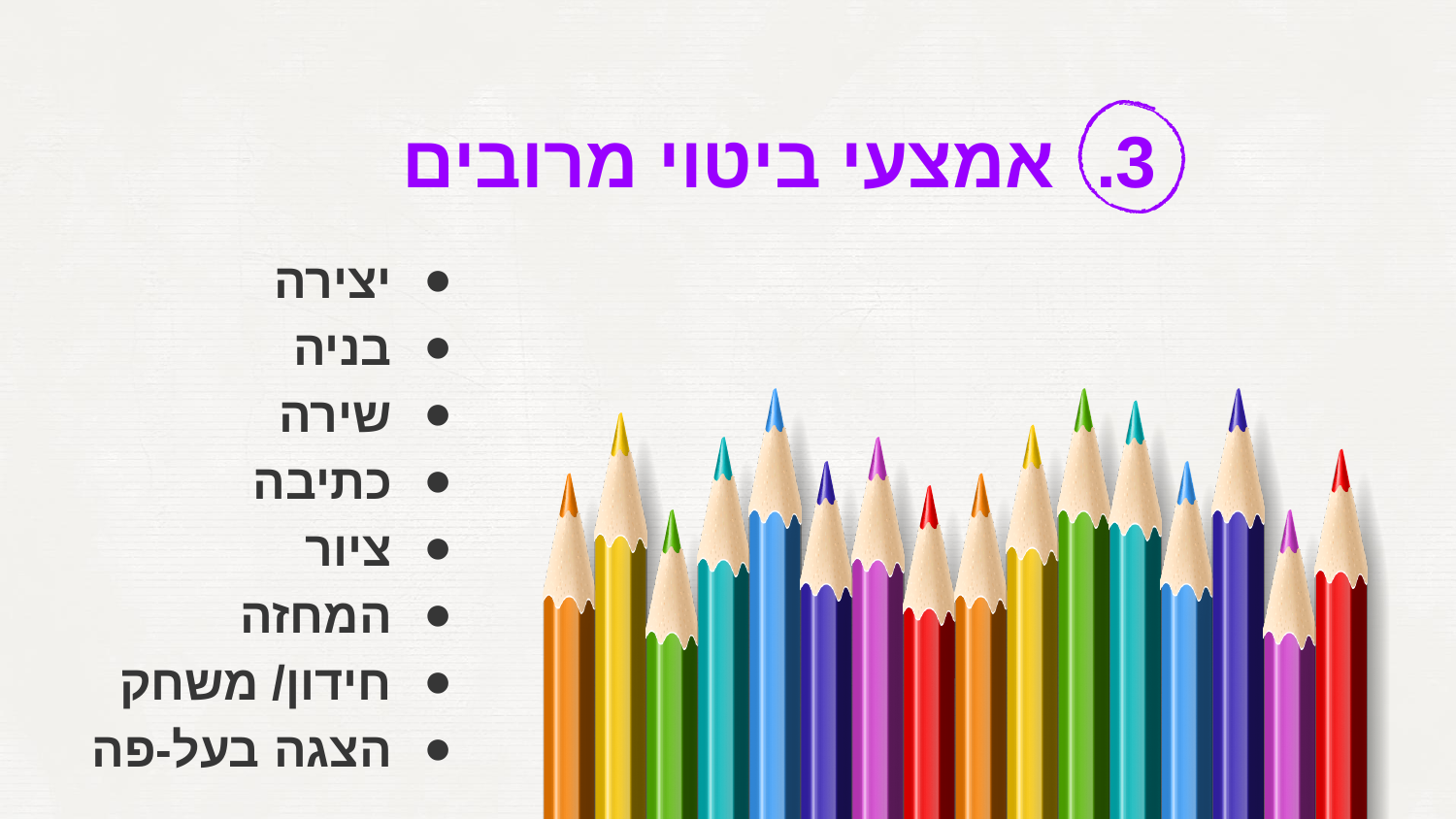

# 3.  אמצעי ביטוי מרובים

יצירה
בניה
שירה
כתיבה
ציור
המחזה
חידון/ משחק
הצגה בעל-פה